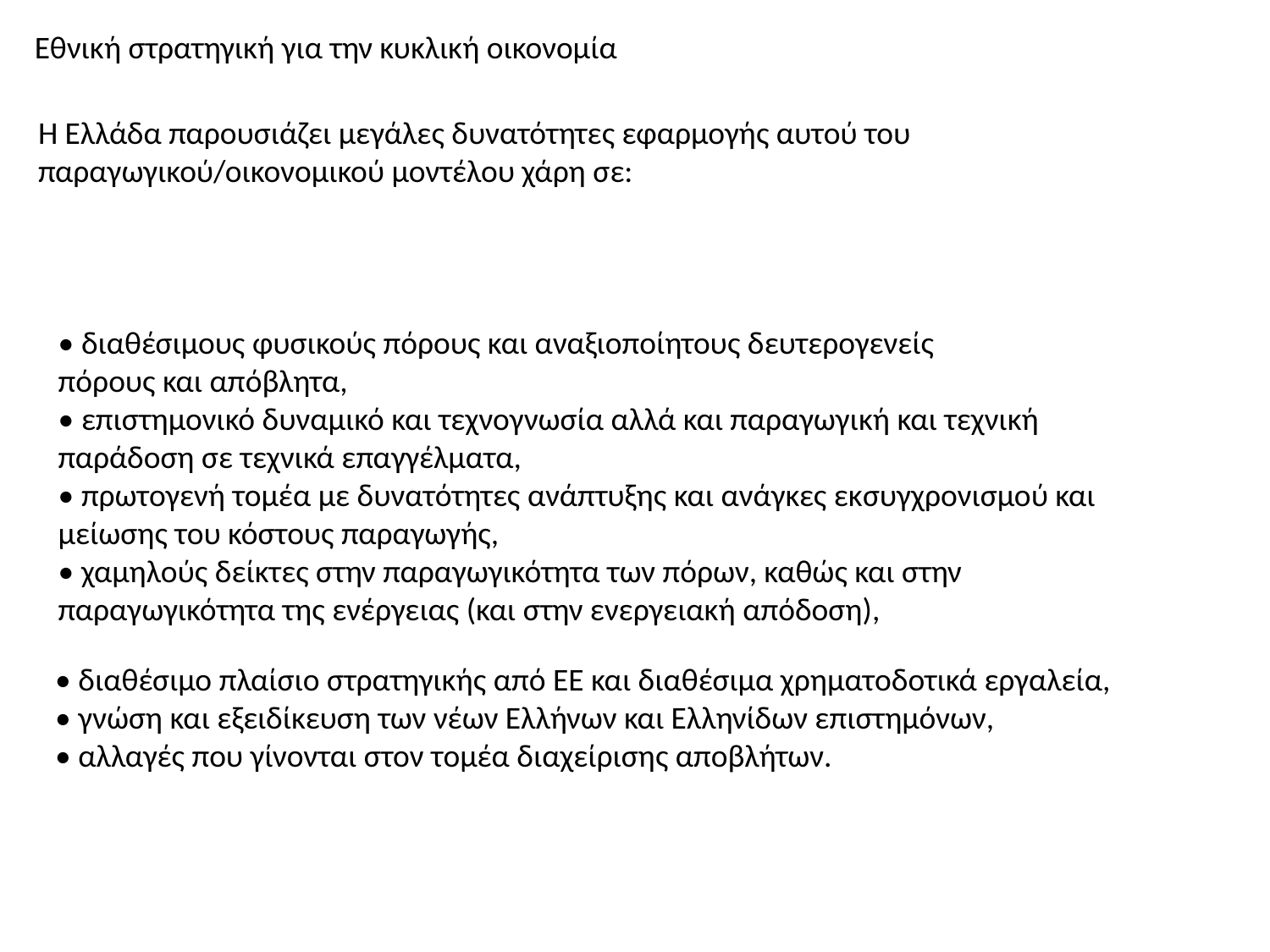

Εθνική στρατηγική για την κυκλική οικονομία
Η Ελλάδα παρουσιάζει μεγάλες δυνατότητες εφαρμογής αυτού του παραγωγικού/οικονομικού μοντέλου χάρη σε:
• διαθέσιμους φυσικούς πόρους και αναξιοποίητους δευτερογενείς
πόρους και απόβλητα,
• επιστημονικό δυναμικό και τεχνογνωσία αλλά και παραγωγική και τεχνική παράδοση σε τεχνικά επαγγέλματα,
• πρωτογενή τομέα με δυνατότητες ανάπτυξης και ανάγκες εκσυγχρονισμού και μείωσης του κόστους παραγωγής,
• χαμηλούς δείκτες στην παραγωγικότητα των πόρων, καθώς και στην παραγωγικότητα της ενέργειας (και στην ενεργειακή απόδοση),
• διαθέσιμο πλαίσιο στρατηγικής από ΕΕ και διαθέσιμα χρηματοδοτικά εργαλεία,
• γνώση και εξειδίκευση των νέων Ελλήνων και Ελληνίδων επιστημόνων,
• αλλαγές που γίνονται στον τομέα διαχείρισης αποβλήτων.